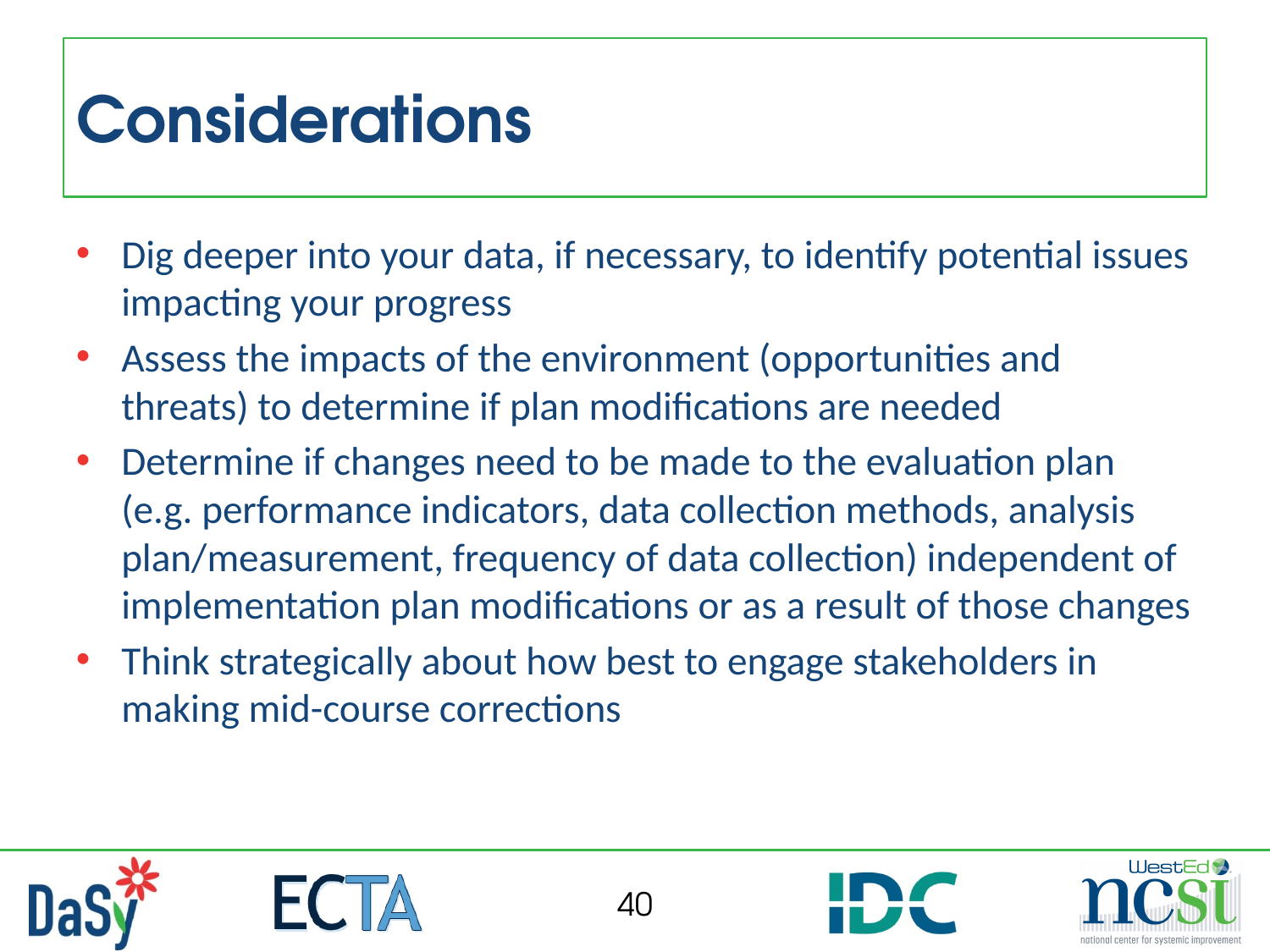

# Considerations
Dig deeper into your data, if necessary, to identify potential issues impacting your progress
Assess the impacts of the environment (opportunities and threats) to determine if plan modifications are needed
Determine if changes need to be made to the evaluation plan (e.g. performance indicators, data collection methods, analysis plan/measurement, frequency of data collection) independent of implementation plan modifications or as a result of those changes
Think strategically about how best to engage stakeholders in making mid-course corrections
40